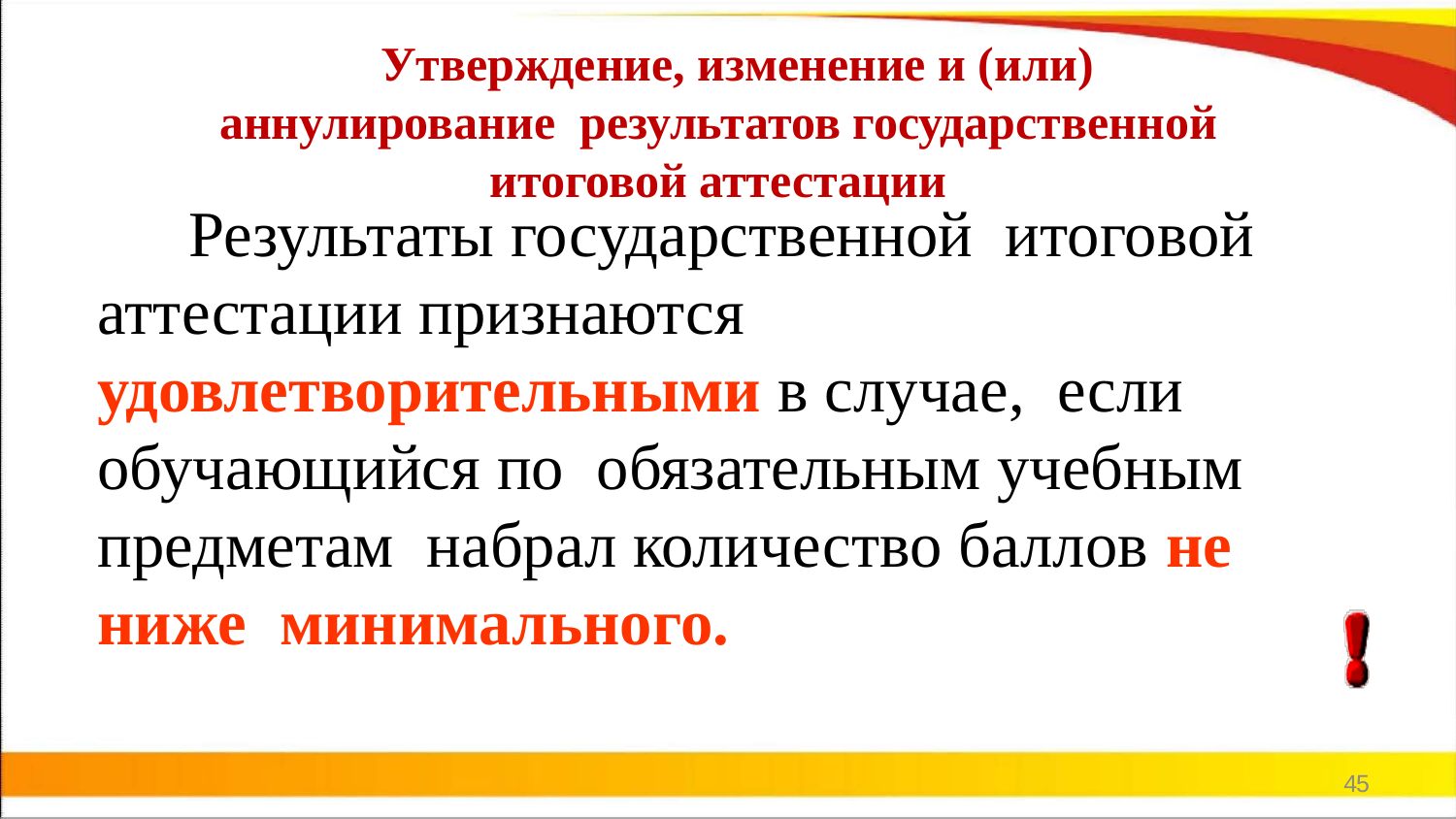

# Утверждение, изменение и (или) аннулирование  результатов государственной итоговой аттестации
Результаты государственной  итоговой аттестации признаются удовлетворительными в случае,  если обучающийся по  обязательным учебным предметам  набрал количество баллов не ниже  минимального.

45